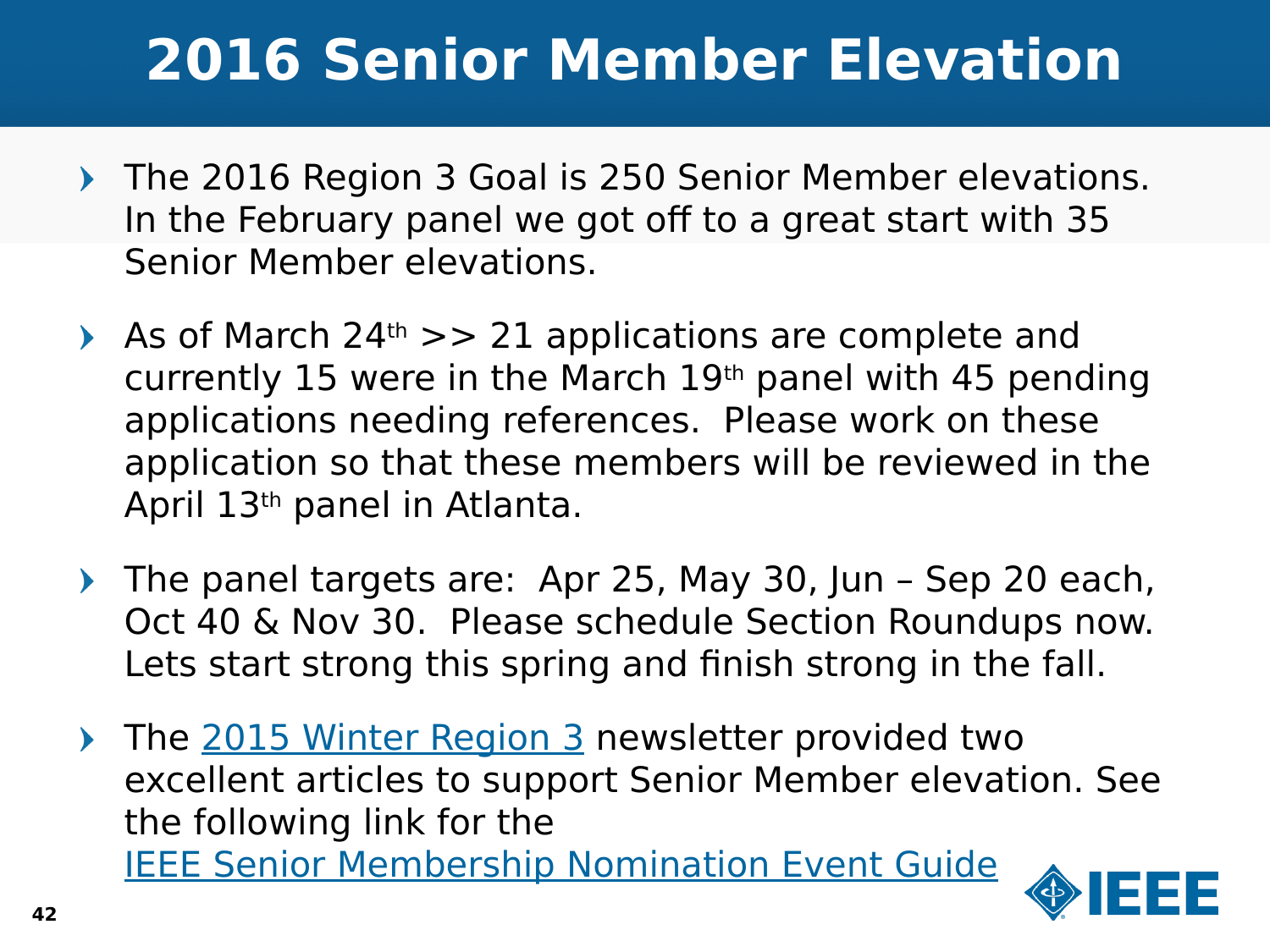

# 2016 Senior Member Elevation

The 2016 Region 3 Goal is 250 Senior Member elevations.  In the February panel we got off to a great start with 35 Senior Member elevations.
As of March 24th >> 21 applications are complete and currently 15 were in the March 19th panel with 45 pending applications needing references.  Please work on these application so that these members will be reviewed in the April 13th panel in Atlanta.
The panel targets are:  Apr 25, May 30, Jun – Sep 20 each, Oct 40 & Nov 30.  Please schedule Section Roundups now.  Lets start strong this spring and finish strong in the fall.
The 2015 Winter Region 3 newsletter provided two excellent articles to support Senior Member elevation. See the following link for the IEEE Senior Membership Nomination Event Guide
42